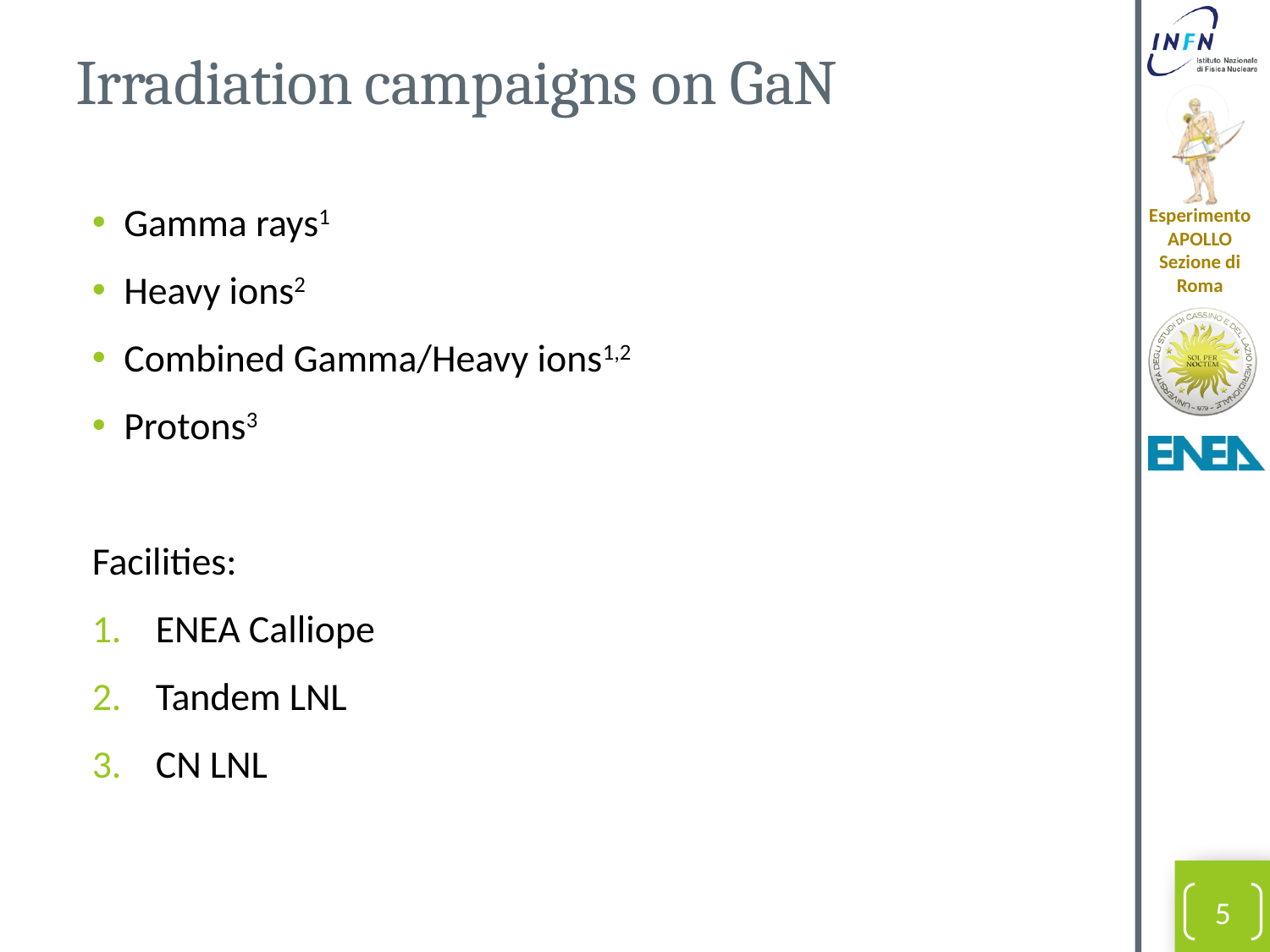

# Irradiation campaigns on GaN
Gamma rays1
Heavy ions2
Combined Gamma/Heavy ions1,2
Protons3

Facilities:
ENEA Calliope
Tandem LNL
CN LNL
5